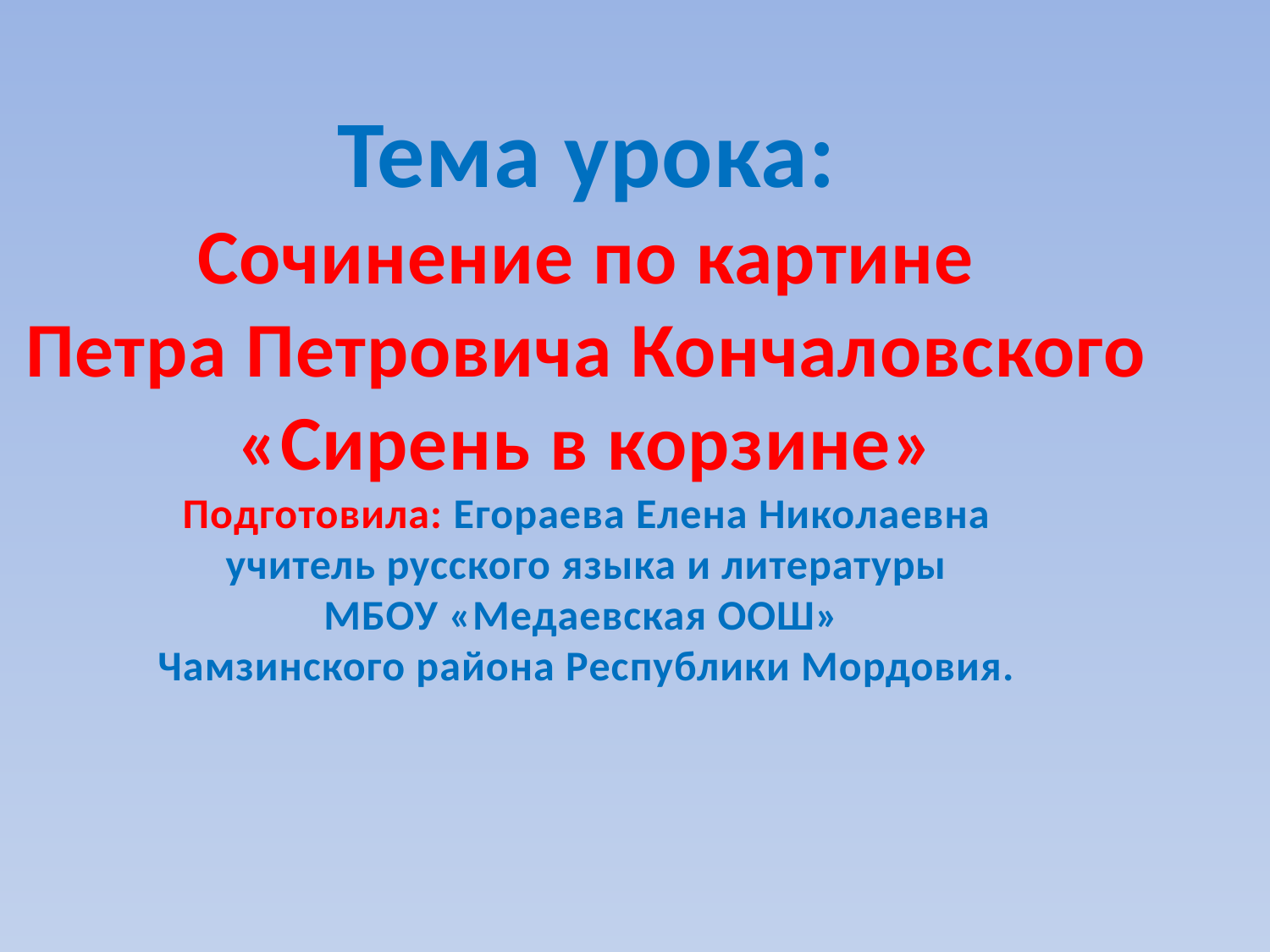

Тема урока:
Сочинение по картине
Петра Петровича Кончаловского
«Сирень в корзине»
Подготовила: Егораева Елена Николаевна
учитель русского языка и литературы
МБОУ «Медаевская ООШ»
Чамзинского района Республики Мордовия.